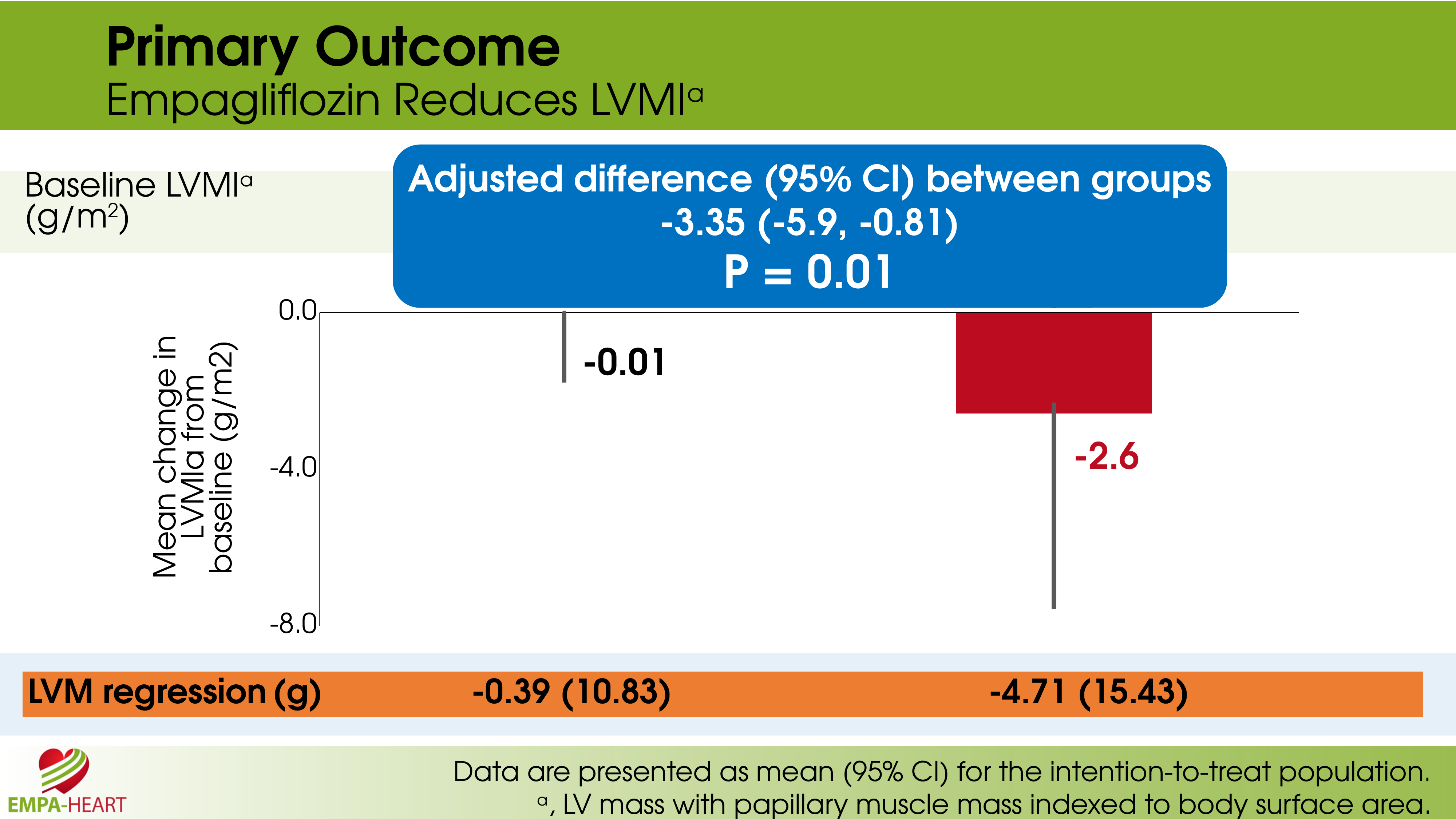

# Primary Outcome Empagliflozin Reduces LVMIa
Adjusted difference (95% CI) between groups
-3.35 (-5.9, -0.81)
P = 0.01
| Baseline LVMIa (g/m2) | 62.2 |  | 59.5 |
| --- | --- | --- | --- |

### Chart

| Category | Column1 |
|---|---|
| Placebo | -0.01 |
| Empagliflozin | -2.58 |
-0.01
-2.6

| LVM regression (g) | -0.39 (10.83) |  | -4.71 (15.43) |  |
| --- | --- | --- | --- | --- |
Data are presented as mean (95% CI) for the intention-to-treat population.
a, LV mass with papillary muscle mass indexed to body surface area.